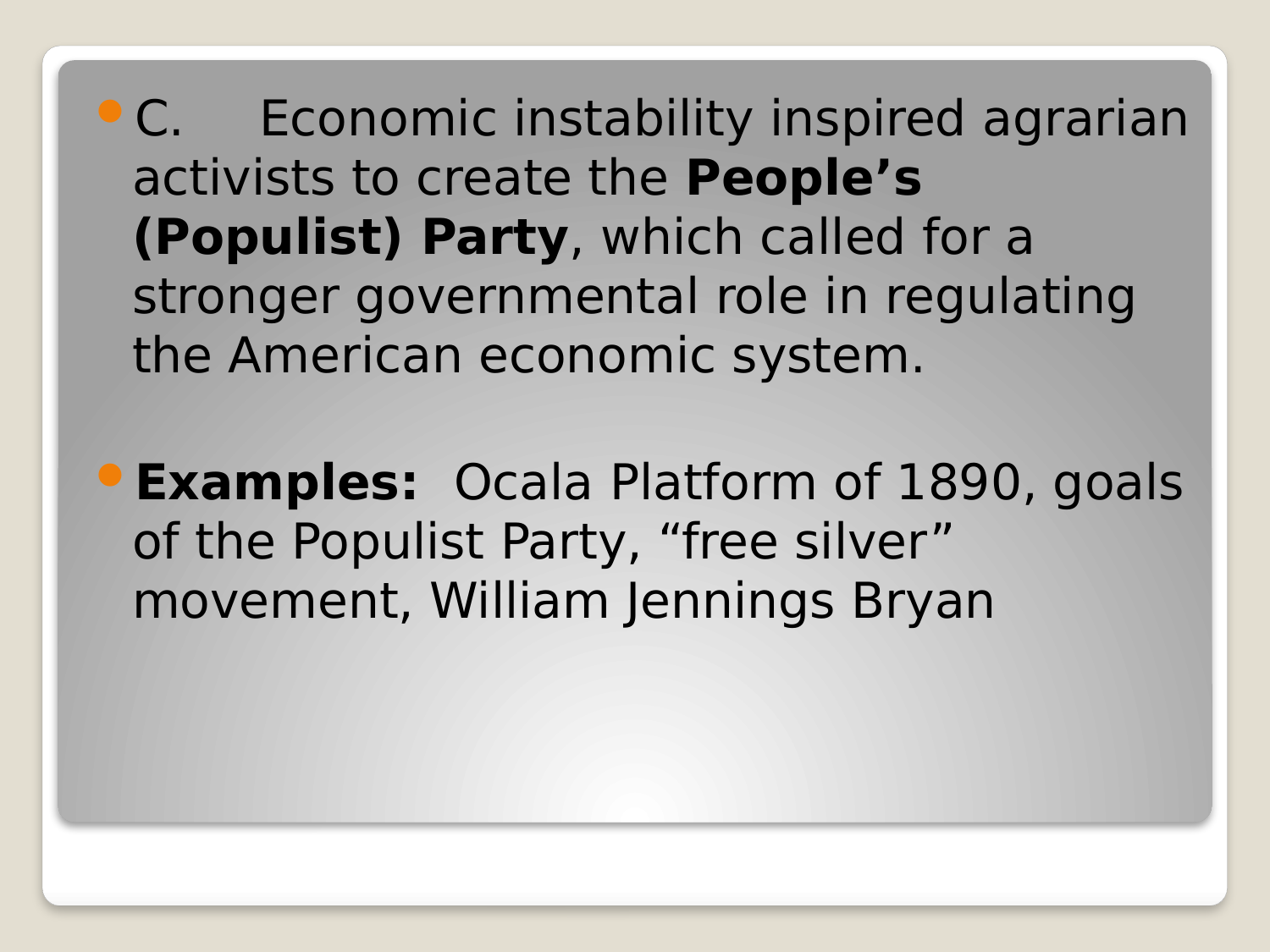

C. 	Economic instability inspired agrarian activists to create the People’s (Populist) Party, which called for a stronger governmental role in regulating the American economic system.

Examples:  Ocala Platform of 1890, goals of the Populist Party, “free silver” movement, William Jennings Bryan
#